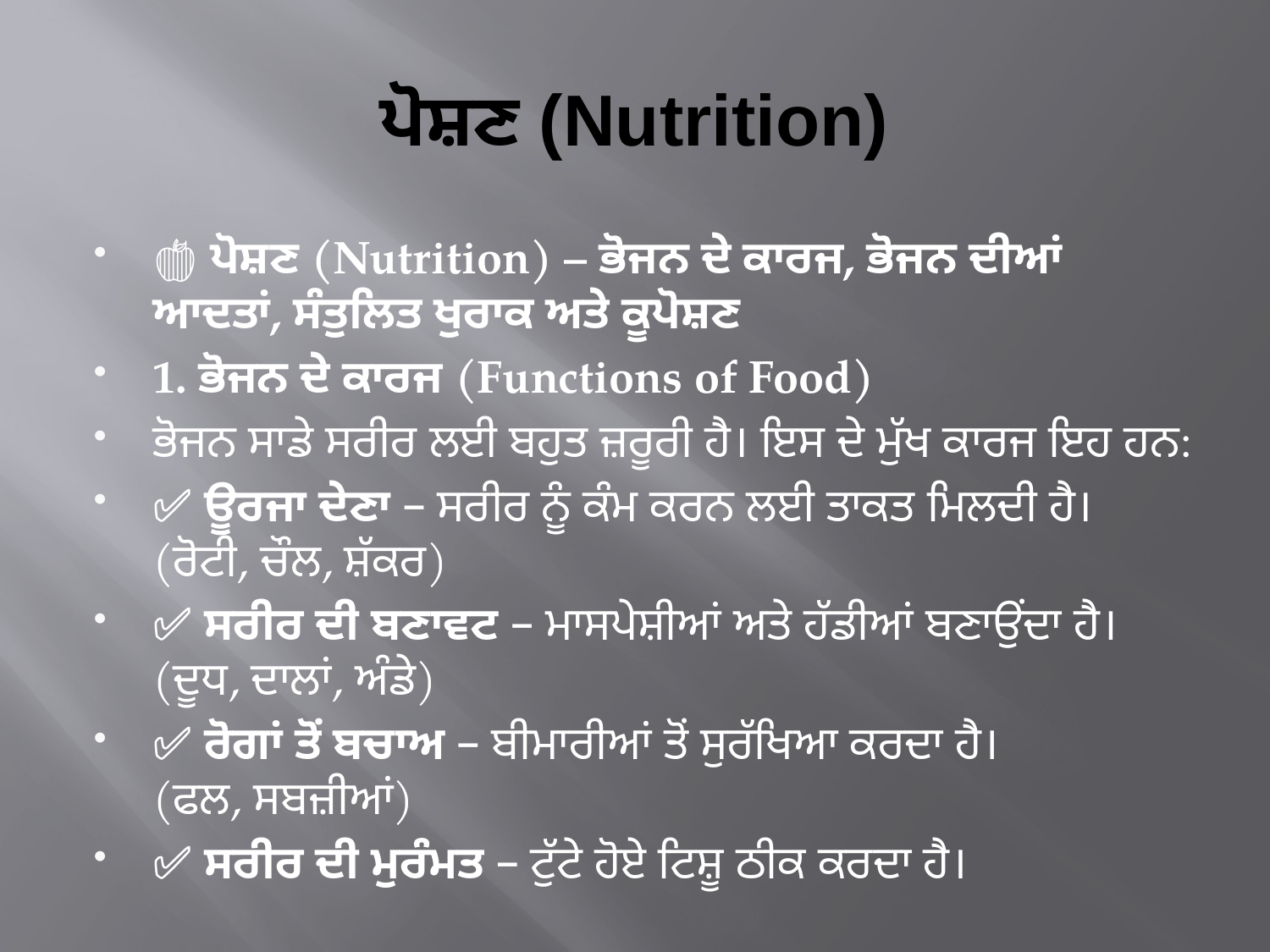

# ਪੋਸ਼ਣ (Nutrition)
🍎 ਪੋਸ਼ਣ (Nutrition) – ਭੋਜਨ ਦੇ ਕਾਰਜ, ਭੋਜਨ ਦੀਆਂ ਆਦਤਾਂ, ਸੰਤੁਲਿਤ ਖੁਰਾਕ ਅਤੇ ਕੂਪੋਸ਼ਣ
1. ਭੋਜਨ ਦੇ ਕਾਰਜ (Functions of Food)
ਭੋਜਨ ਸਾਡੇ ਸਰੀਰ ਲਈ ਬਹੁਤ ਜ਼ਰੂਰੀ ਹੈ। ਇਸ ਦੇ ਮੁੱਖ ਕਾਰਜ ਇਹ ਹਨ:
✅ ਊਰਜਾ ਦੇਣਾ – ਸਰੀਰ ਨੂੰ ਕੰਮ ਕਰਨ ਲਈ ਤਾਕਤ ਮਿਲਦੀ ਹੈ।
(ਰੋਟੀ, ਚੌਲ, ਸ਼ੱਕਰ)
✅ ਸਰੀਰ ਦੀ ਬਣਾਵਟ – ਮਾਸਪੇਸ਼ੀਆਂ ਅਤੇ ਹੱਡੀਆਂ ਬਣਾਉਂਦਾ ਹੈ।
(ਦੂਧ, ਦਾਲਾਂ, ਅੰਡੇ)
✅ ਰੋਗਾਂ ਤੋਂ ਬਚਾਅ – ਬੀਮਾਰੀਆਂ ਤੋਂ ਸੁਰੱਖਿਆ ਕਰਦਾ ਹੈ।
(ਫਲ, ਸਬਜ਼ੀਆਂ)
✅ ਸਰੀਰ ਦੀ ਮੁਰੰਮਤ – ਟੁੱਟੇ ਹੋਏ ਟਿਸ਼ੂ ਠੀਕ ਕਰਦਾ ਹੈ।